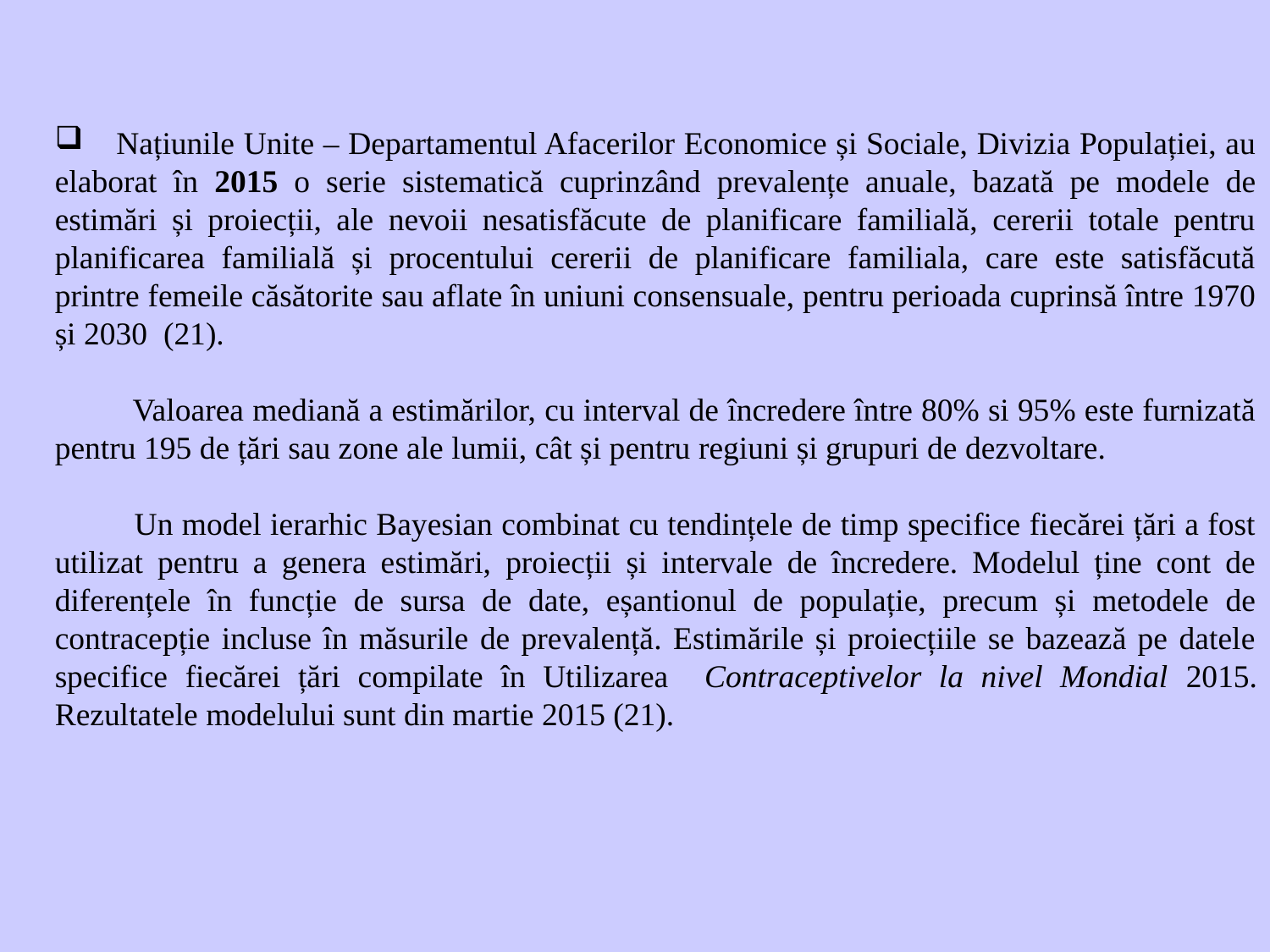

Națiunile Unite – Departamentul Afacerilor Economice și Sociale, Divizia Populației, au elaborat în 2015 o serie sistematică cuprinzând prevalențe anuale, bazată pe modele de estimări și proiecții, ale nevoii nesatisfăcute de planificare familială, cererii totale pentru planificarea familială și procentului cererii de planificare familiala, care este satisfăcută printre femeile căsătorite sau aflate în uniuni consensuale, pentru perioada cuprinsă între 1970 și 2030  (21).

         Valoarea mediană a estimărilor, cu interval de încredere între 80% si 95% este furnizată pentru 195 de țări sau zone ale lumii, cât și pentru regiuni și grupuri de dezvoltare.

         Un model ierarhic Bayesian combinat cu tendințele de timp specifice fiecărei țări a fost utilizat pentru a genera estimări, proiecții și intervale de încredere. Modelul ține cont de diferențele în funcție de sursa de date, eșantionul de populație, precum și metodele de contracepție incluse în măsurile de prevalență. Estimările și proiecțiile se bazează pe datele specifice fiecărei țări compilate în Utilizarea  Contraceptivelor la nivel Mondial 2015. Rezultatele modelului sunt din martie 2015 (21).